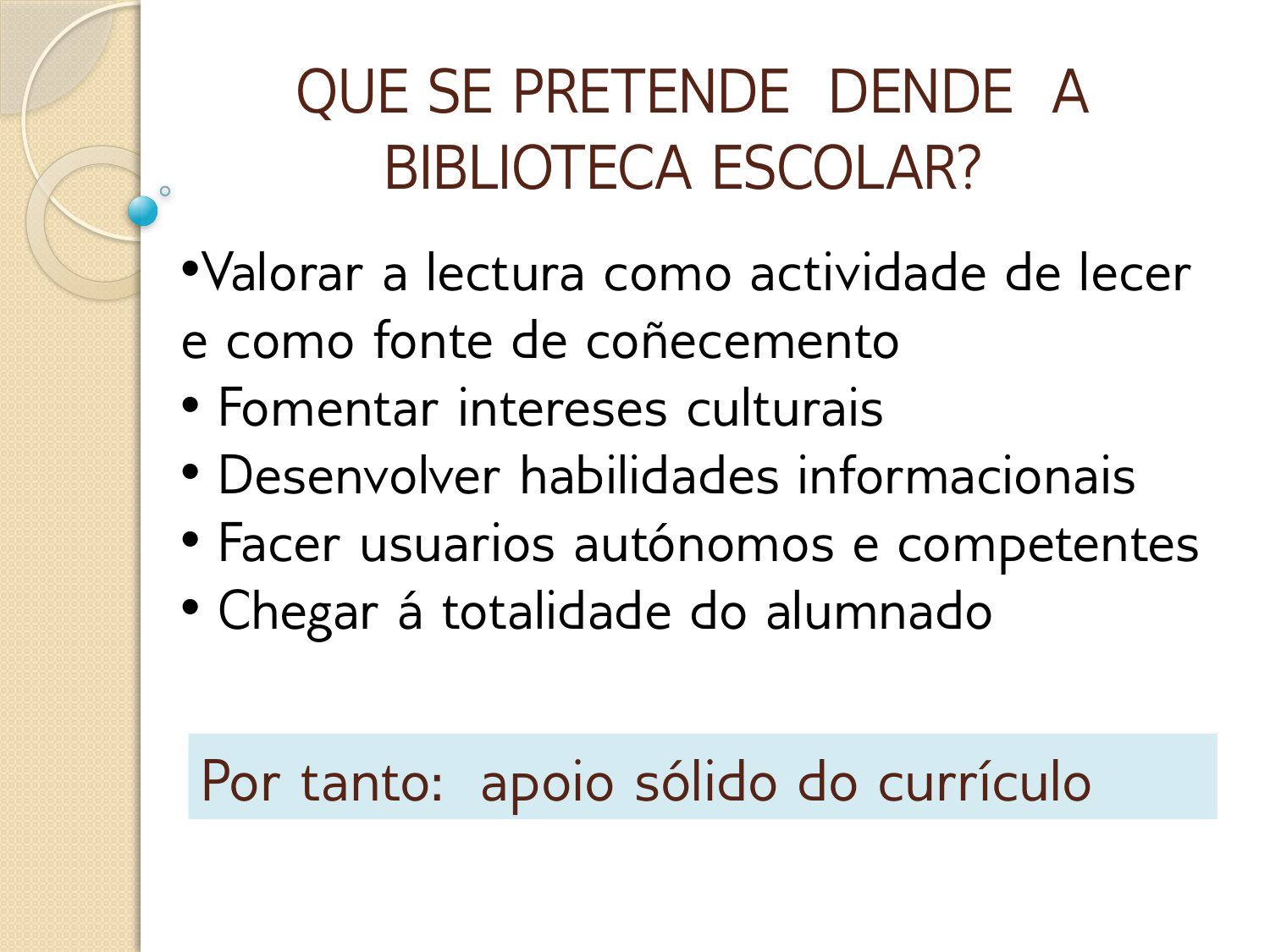

# QUE SE PRETENDE  DENDE  A BIBLIOTECA ESCOLAR?
Valorar a lectura como actividade de lecer e como fonte de coñecemento
 Fomentar intereses culturais
 Desenvolver habilidades informacionais
 Facer usuarios autónomos e competentes
 Chegar á totalidade do alumnado
Por tanto:  apoio sólido do currículo